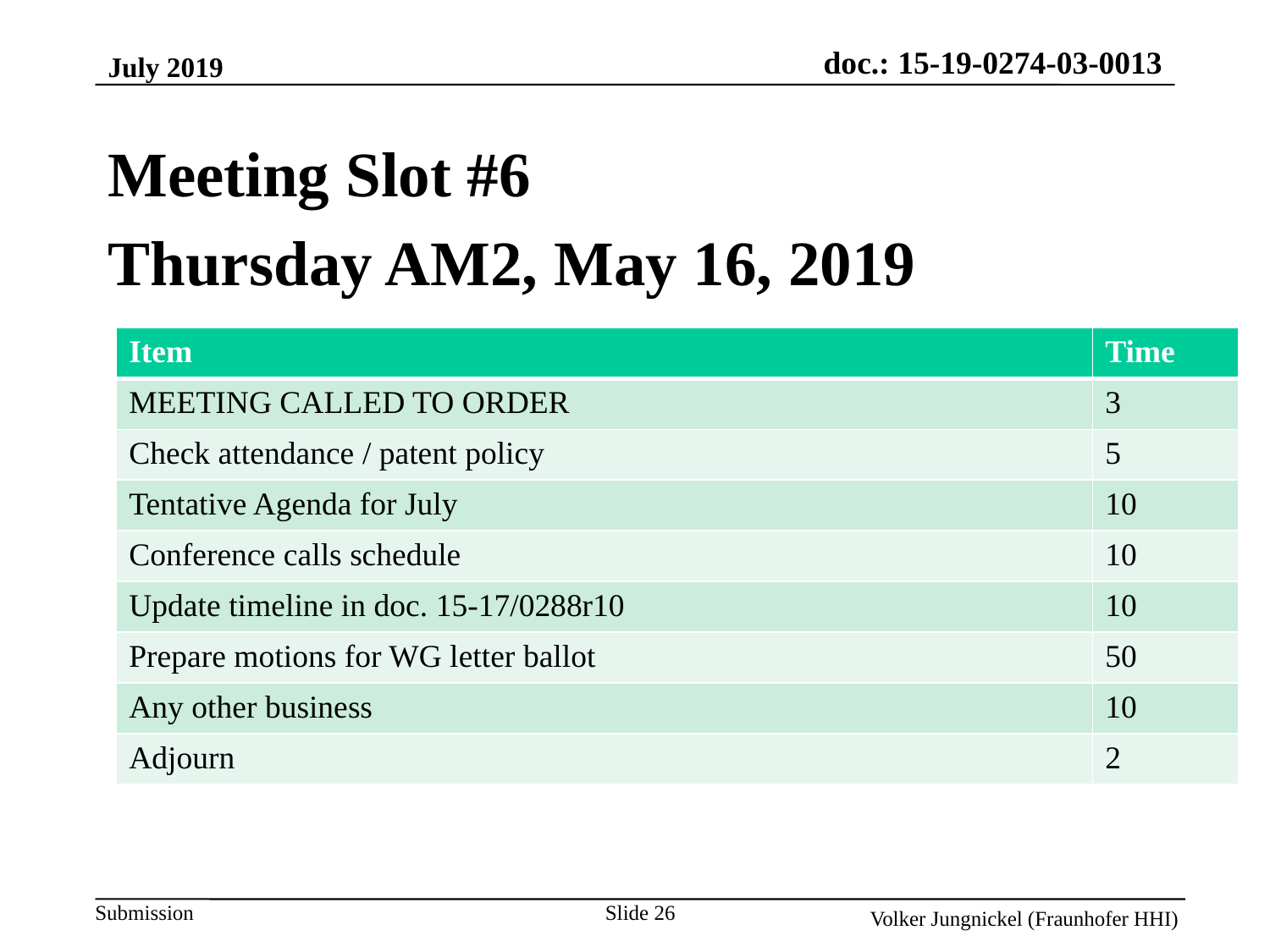

July 2019
Meeting Slot #6
Thursday AM2, May 16, 2019
| Item | Time |
| --- | --- |
| MEETING CALLED TO ORDER | 3 |
| Check attendance / patent policy | 5 |
| Tentative Agenda for July | 10 |
| Conference calls schedule | 10 |
| Update timeline in doc. 15-17/0288r10 | 10 |
| Prepare motions for WG letter ballot | 50 |
| Any other business | 10 |
| Adjourn | 2 |
Slide 26
Volker Jungnickel (Fraunhofer HHI)